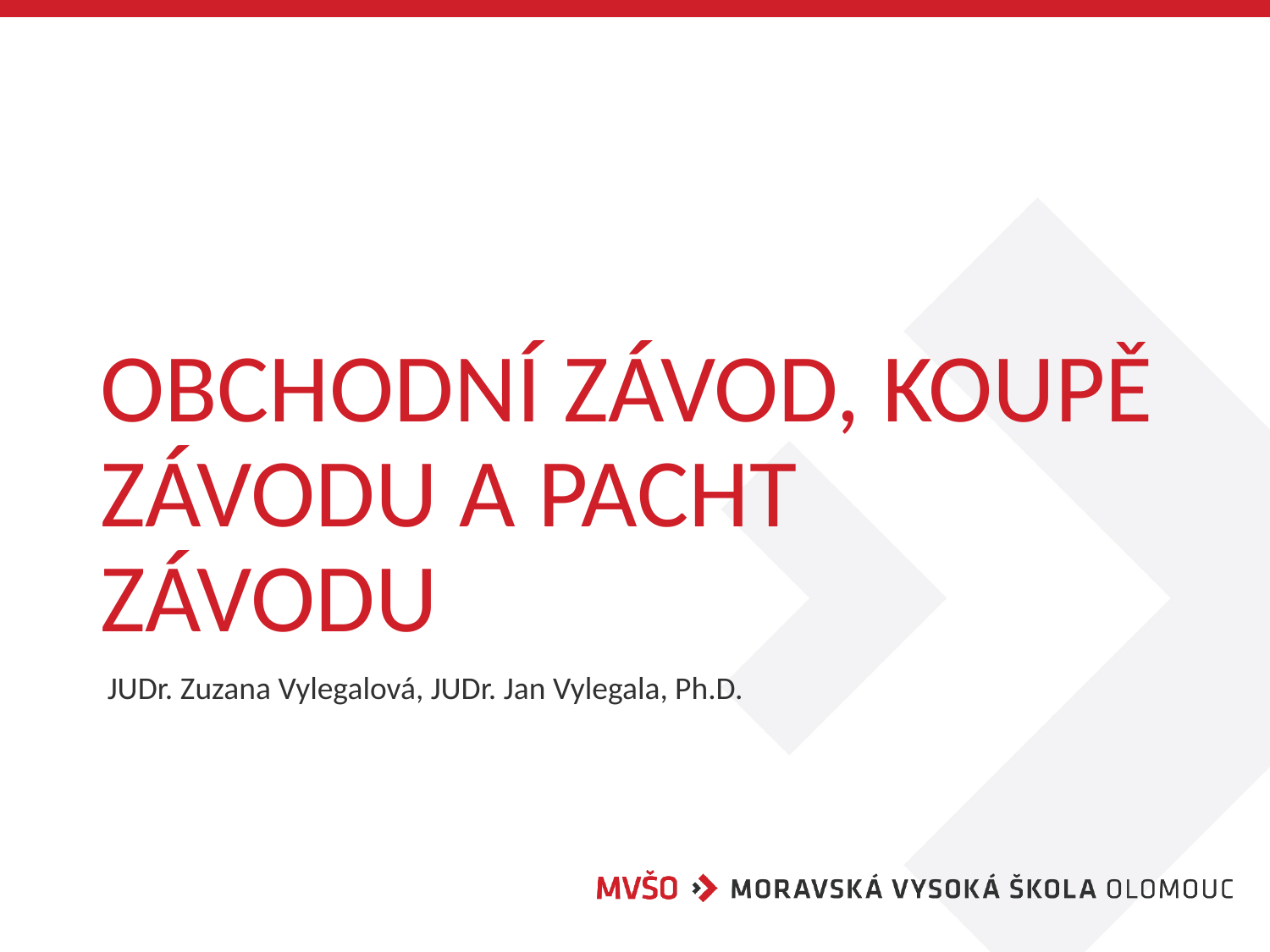

# Obchodní závod, koupě závodu a pacht závodu
JUDr. Zuzana Vylegalová, JUDr. Jan Vylegala, Ph.D.